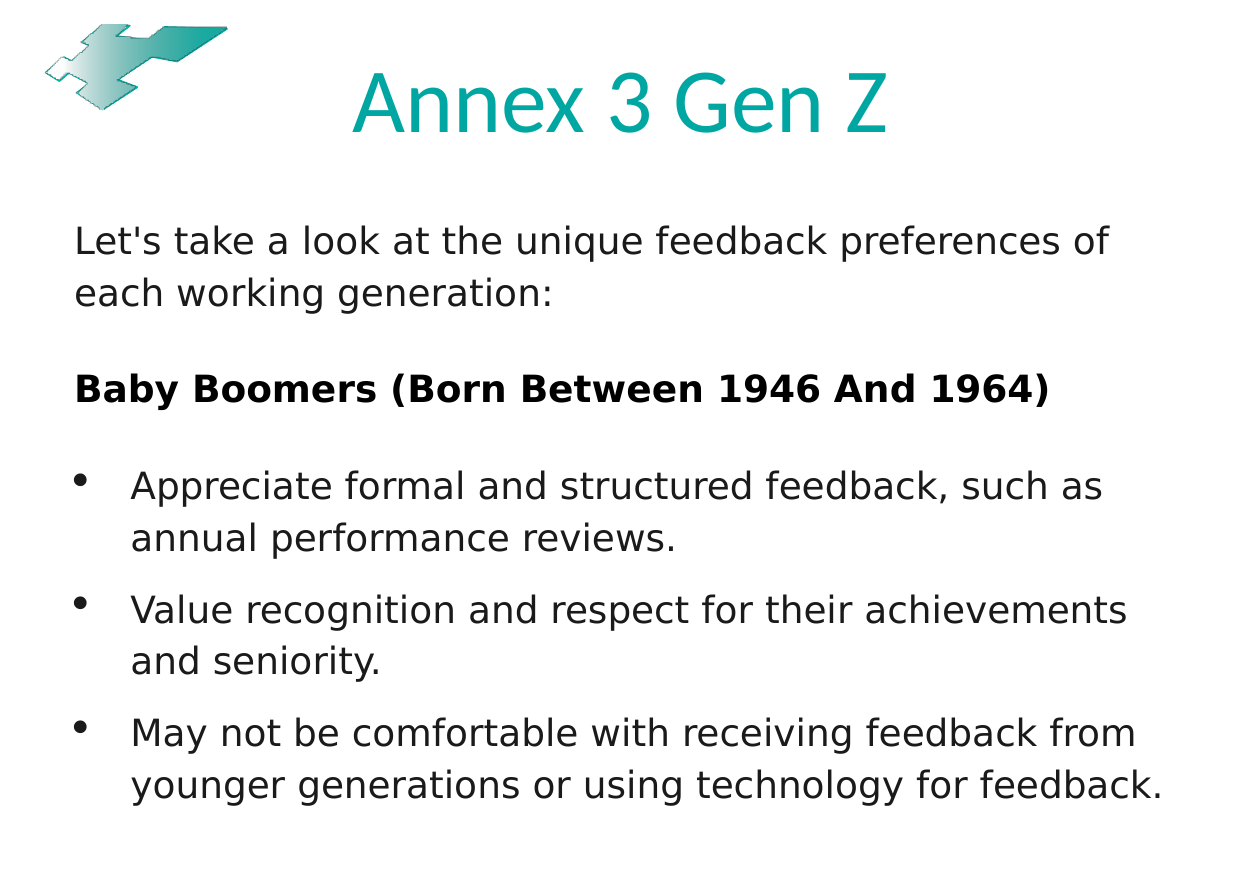

# Annex 3 Gen Z
Let's take a look at the unique feedback preferences of each working generation:
Baby Boomers (Born Between 1946 And 1964)
Appreciate formal and structured feedback, such as annual performance reviews.
Value recognition and respect for their achievements and seniority.
May not be comfortable with receiving feedback from younger generations or using technology for feedback.